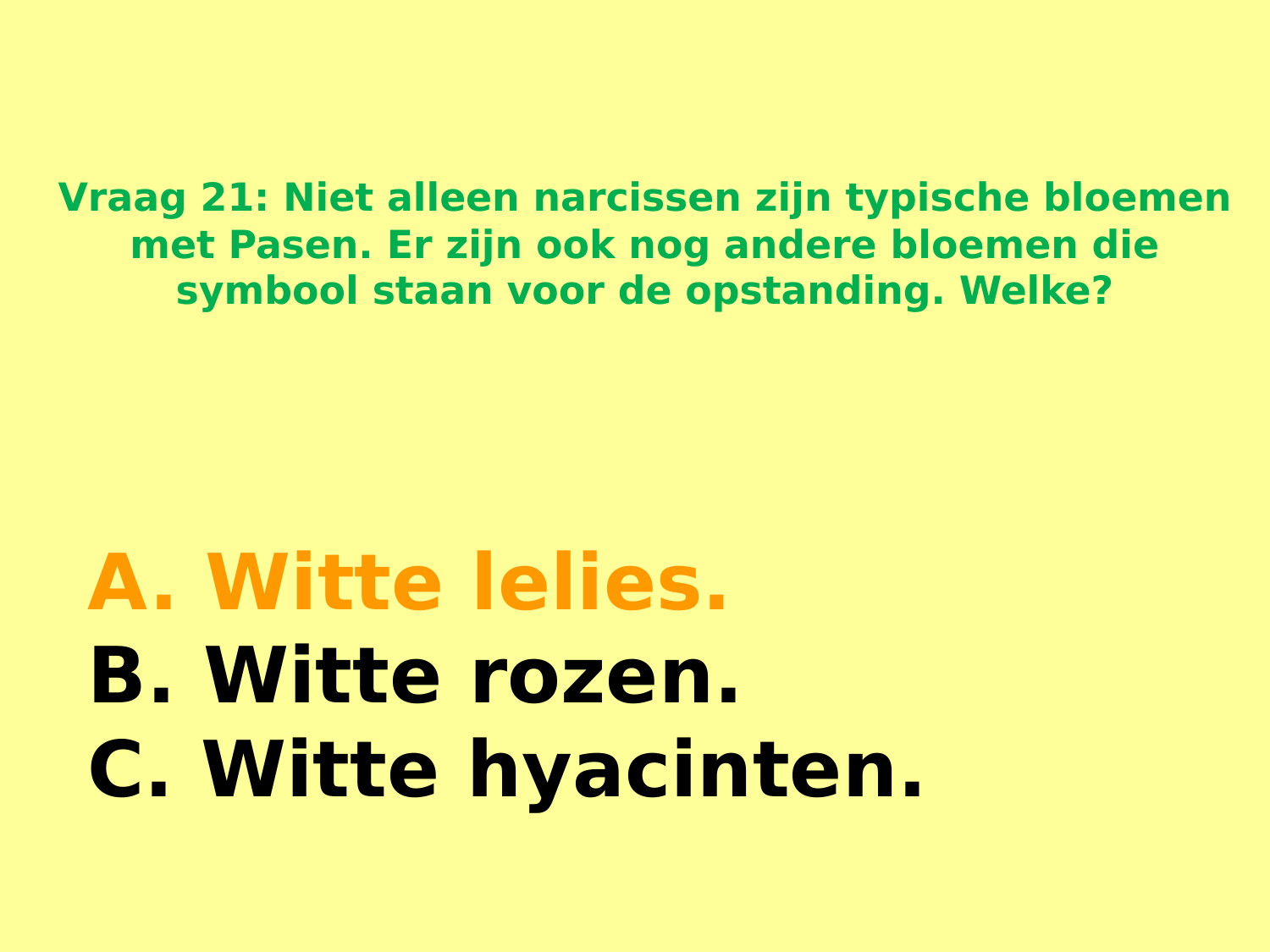

# Vraag 21: Niet alleen narcissen zijn typische bloemen met Pasen. Er zijn ook nog andere bloemen die symbool staan voor de opstanding. Welke?
A. Witte lelies.
B. Witte rozen.
C. Witte hyacinten.